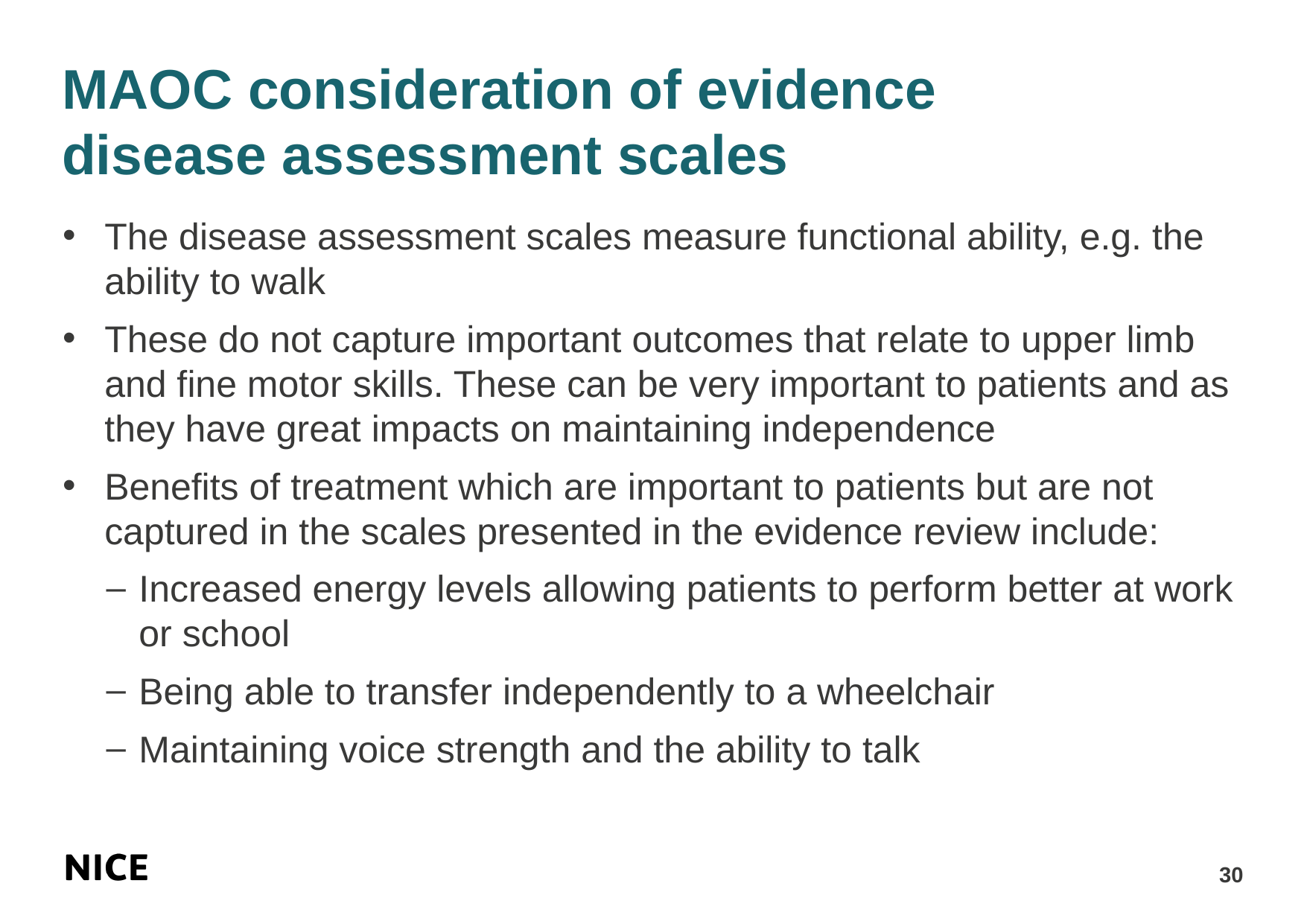

# MAOC consideration of evidence disease assessment scales
The disease assessment scales measure functional ability, e.g. the ability to walk
These do not capture important outcomes that relate to upper limb and fine motor skills. These can be very important to patients and as they have great impacts on maintaining independence
Benefits of treatment which are important to patients but are not captured in the scales presented in the evidence review include:
Increased energy levels allowing patients to perform better at work or school
Being able to transfer independently to a wheelchair
Maintaining voice strength and the ability to talk

30